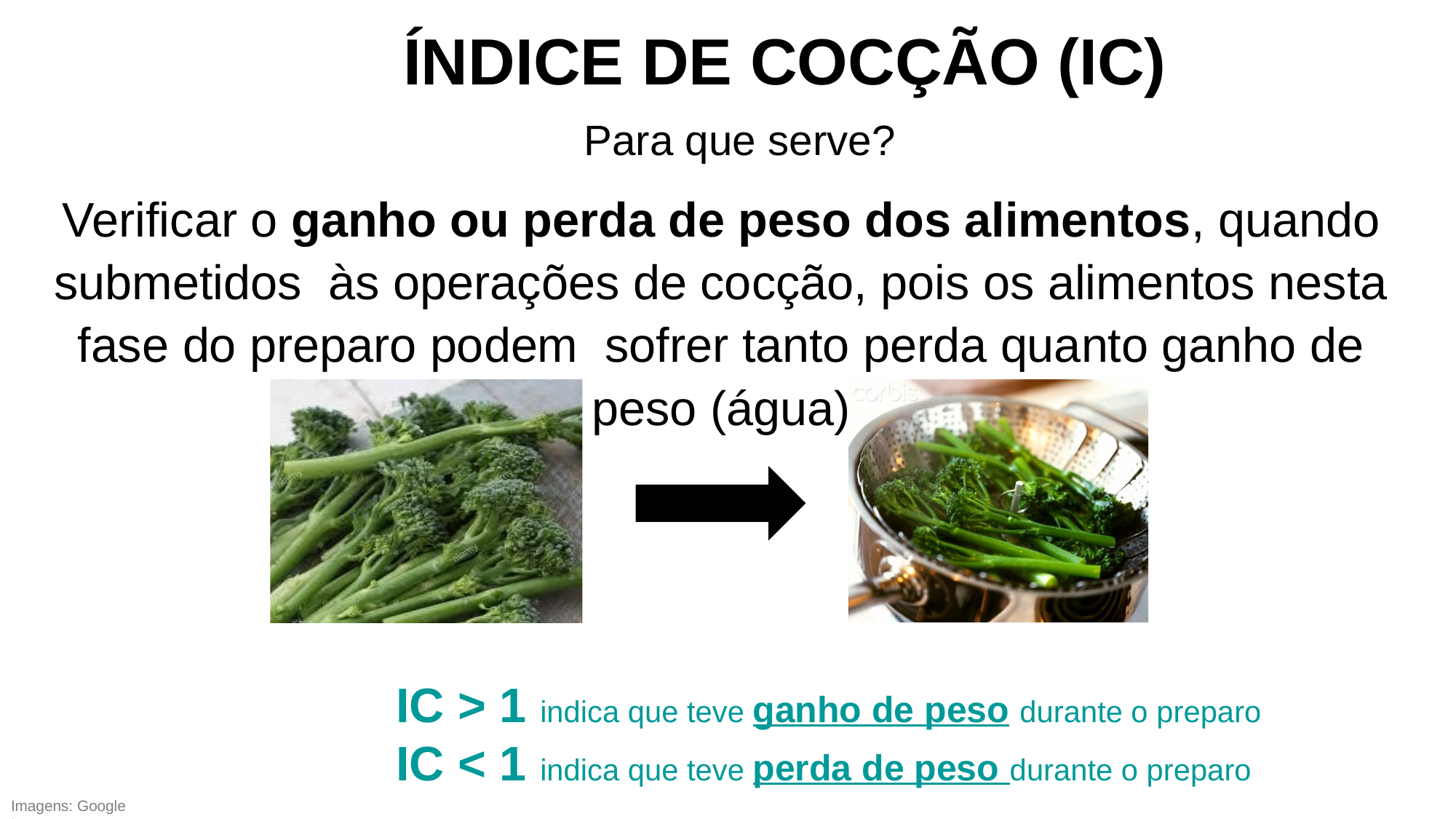

# ÍNDICE DE COCÇÃO (IC)
Para que serve?
Verificar o ganho ou perda de peso dos alimentos, quando submetidos  às operações de cocção, pois os alimentos nesta fase do preparo podem  sofrer tanto perda quanto ganho de peso (água)

IC > 1 indica que teve ganho de peso durante o preparo
IC < 1 indica que teve perda de peso durante o preparo
Imagens: Google Images.